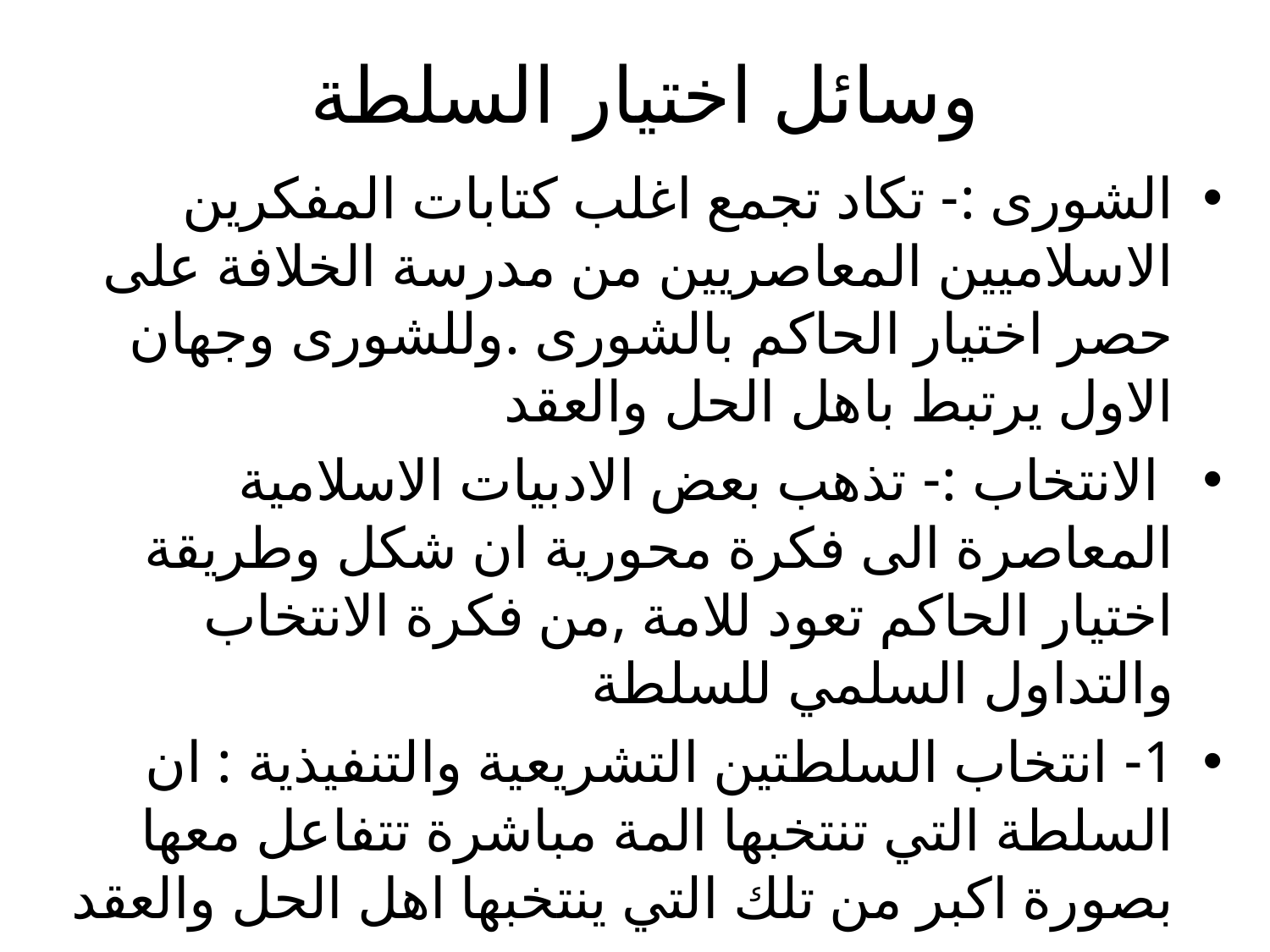

# وسائل اختيار السلطة
الشورى :- تكاد تجمع اغلب كتابات المفكرين الاسلاميين المعاصريين من مدرسة الخلافة على حصر اختيار الحاكم بالشورى .وللشورى وجهان الاول يرتبط باهل الحل والعقد
 الانتخاب :- تذهب بعض الادبيات الاسلامية المعاصرة الى فكرة محورية ان شكل وطريقة اختيار الحاكم تعود للامة ,من فكرة الانتخاب والتداول السلمي للسلطة
1- انتخاب السلطتين التشريعية والتنفيذية : ان السلطة التي تنتخبها المة مباشرة تتفاعل معها بصورة اكبر من تلك التي ينتخبها اهل الحل والعقد
البيعة :- والتي عدت الوجه الاخر للانتخاب